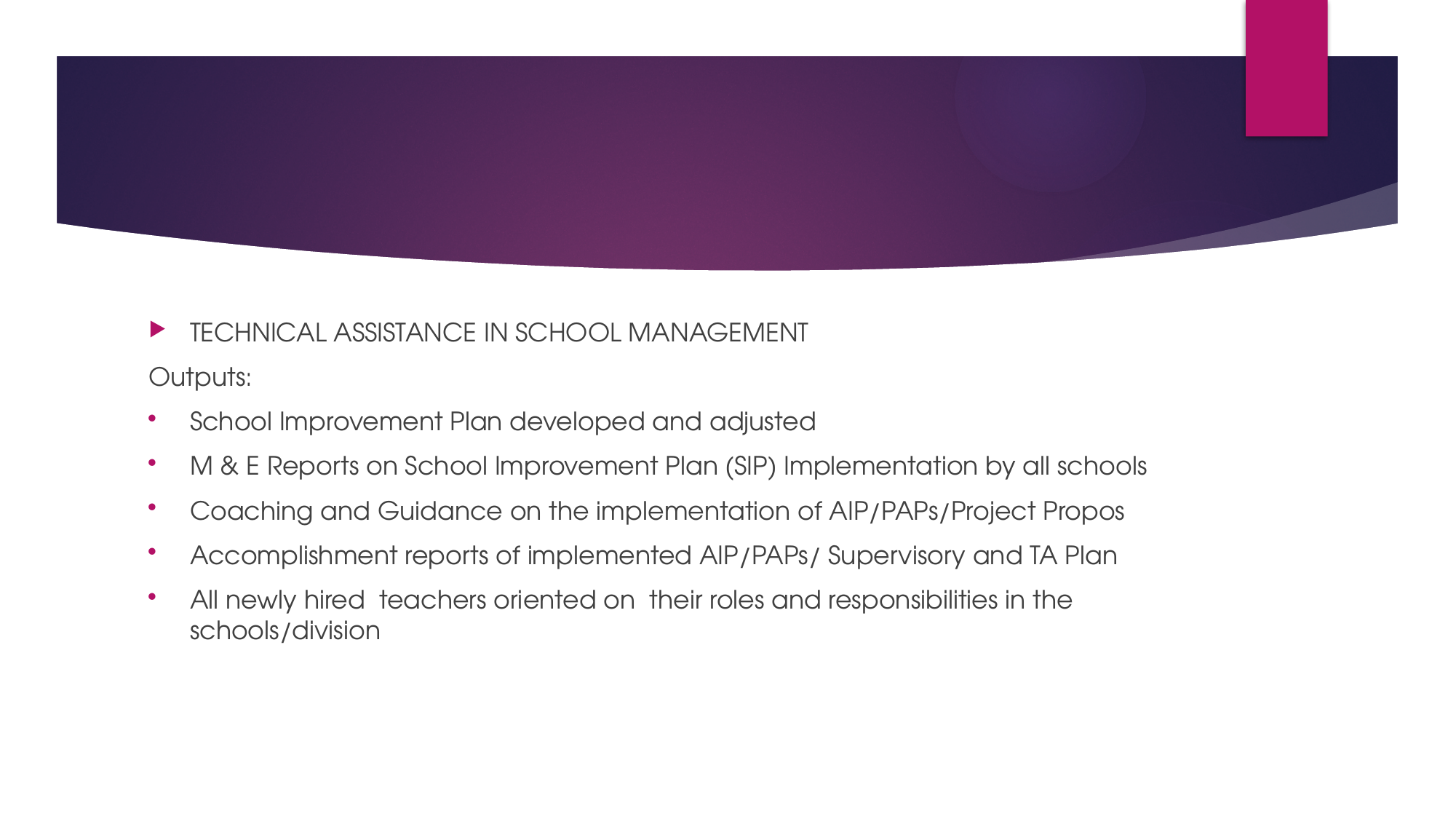

TECHNICAL ASSISTANCE IN SCHOOL MANAGEMENT
Outputs:
School Improvement Plan developed and adjusted
M & E Reports on School Improvement Plan (SIP) Implementation by all schools
Coaching and Guidance on the implementation of AIP/PAPs/Project Propos
Accomplishment reports of implemented AIP/PAPs/ Supervisory and TA Plan
All newly hired  teachers oriented on  their roles and responsibilities in the schools/division